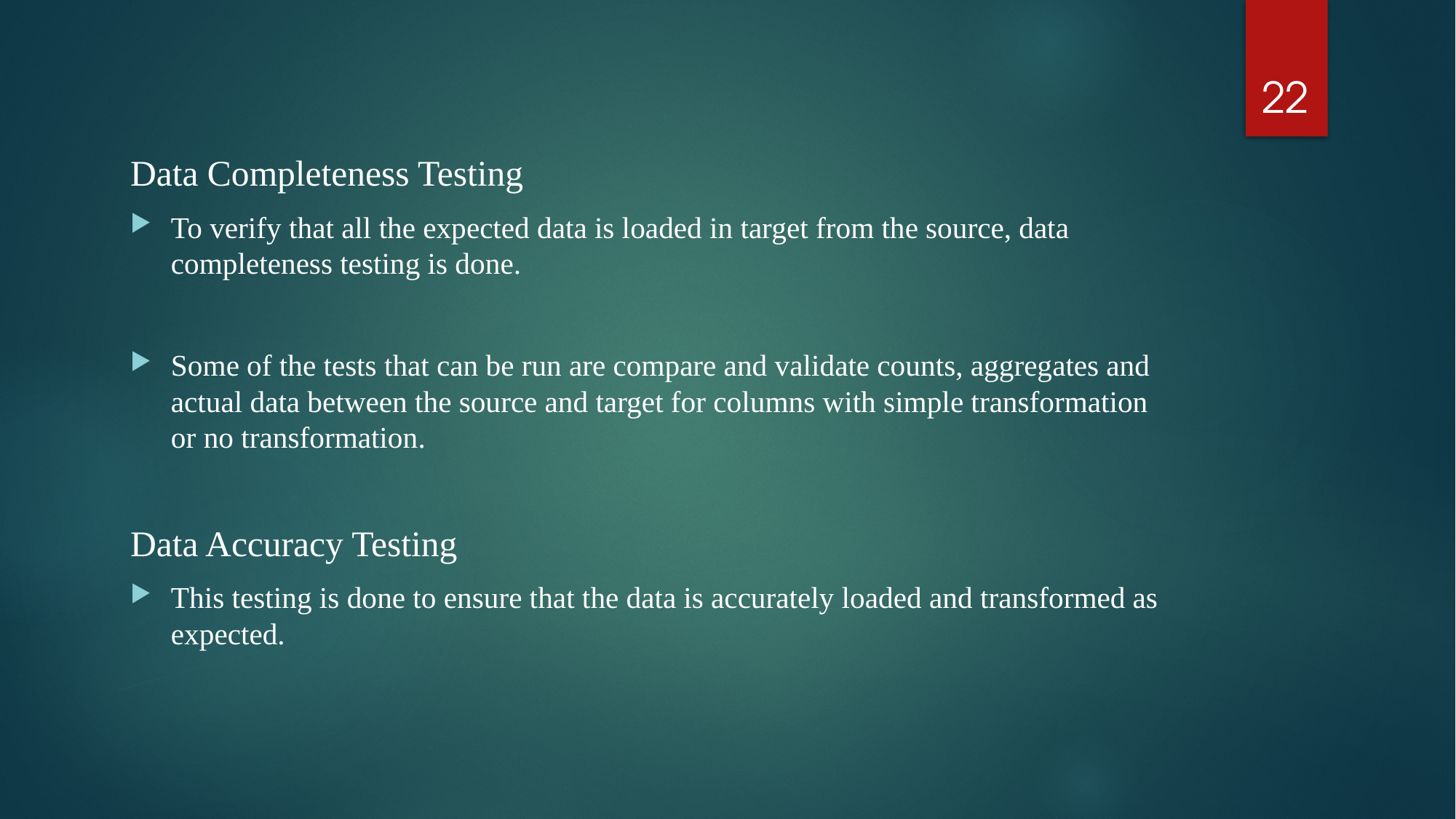

22

Data Completeness Testing
To verify that all the expected data is loaded in target from the source, data completeness testing is done.

Some of the tests that can be run are compare and validate counts, aggregates and actual data between the source and target for columns with simple transformation or no transformation.

Data Accuracy Testing
This testing is done to ensure that the data is accurately loaded and transformed as expected.